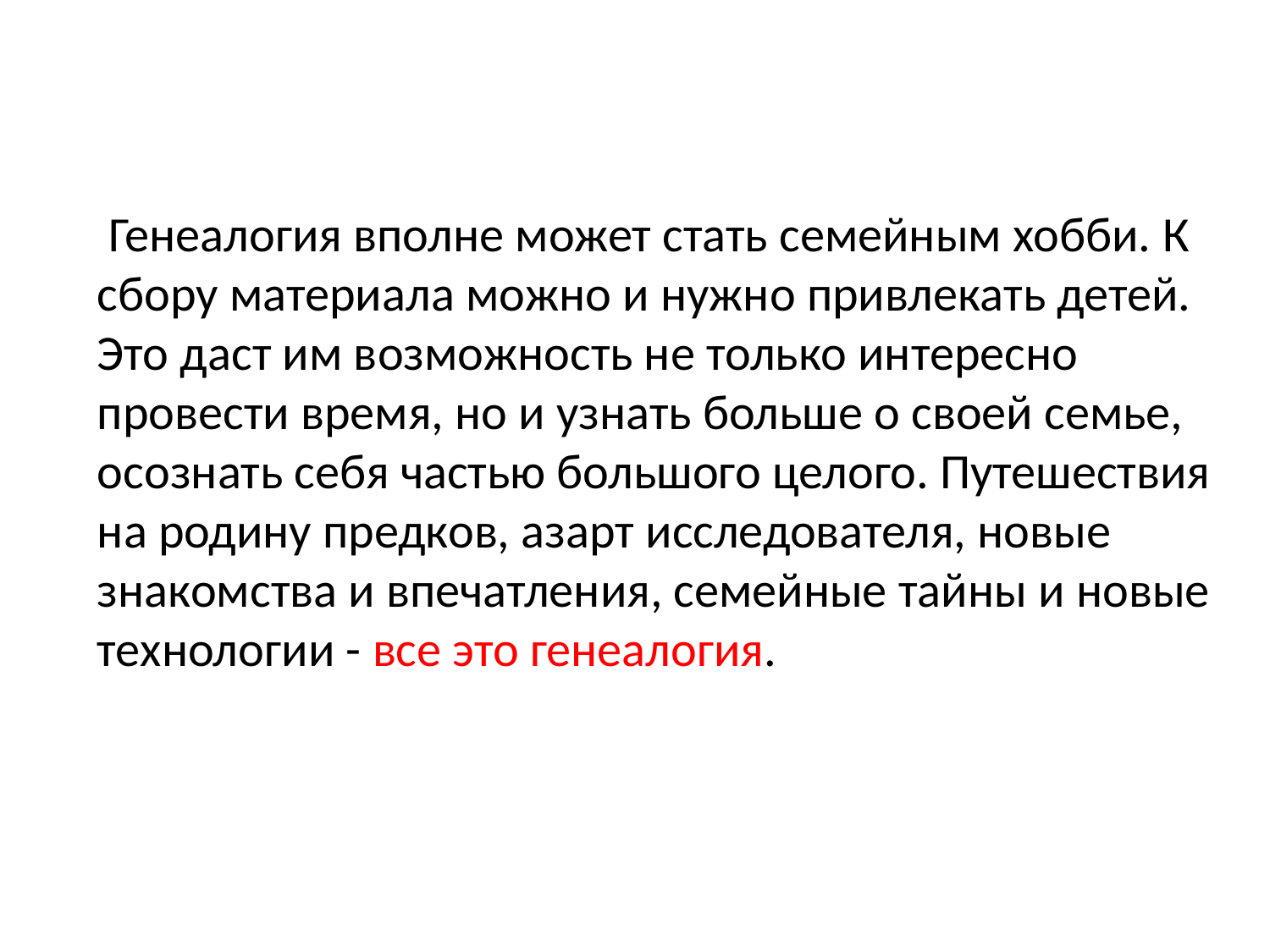

Генеалогия вполне может стать семейным хобби. К сбору материала можно и нужно привлекать детей. Это даст им возможность не только интересно провести время, но и узнать больше о своей семье, осознать себя частью большого целого. Путешествия на родину предков, азарт исследователя, новые знакомства и впечатления, семейные тайны и новые технологии - все это генеалогия.